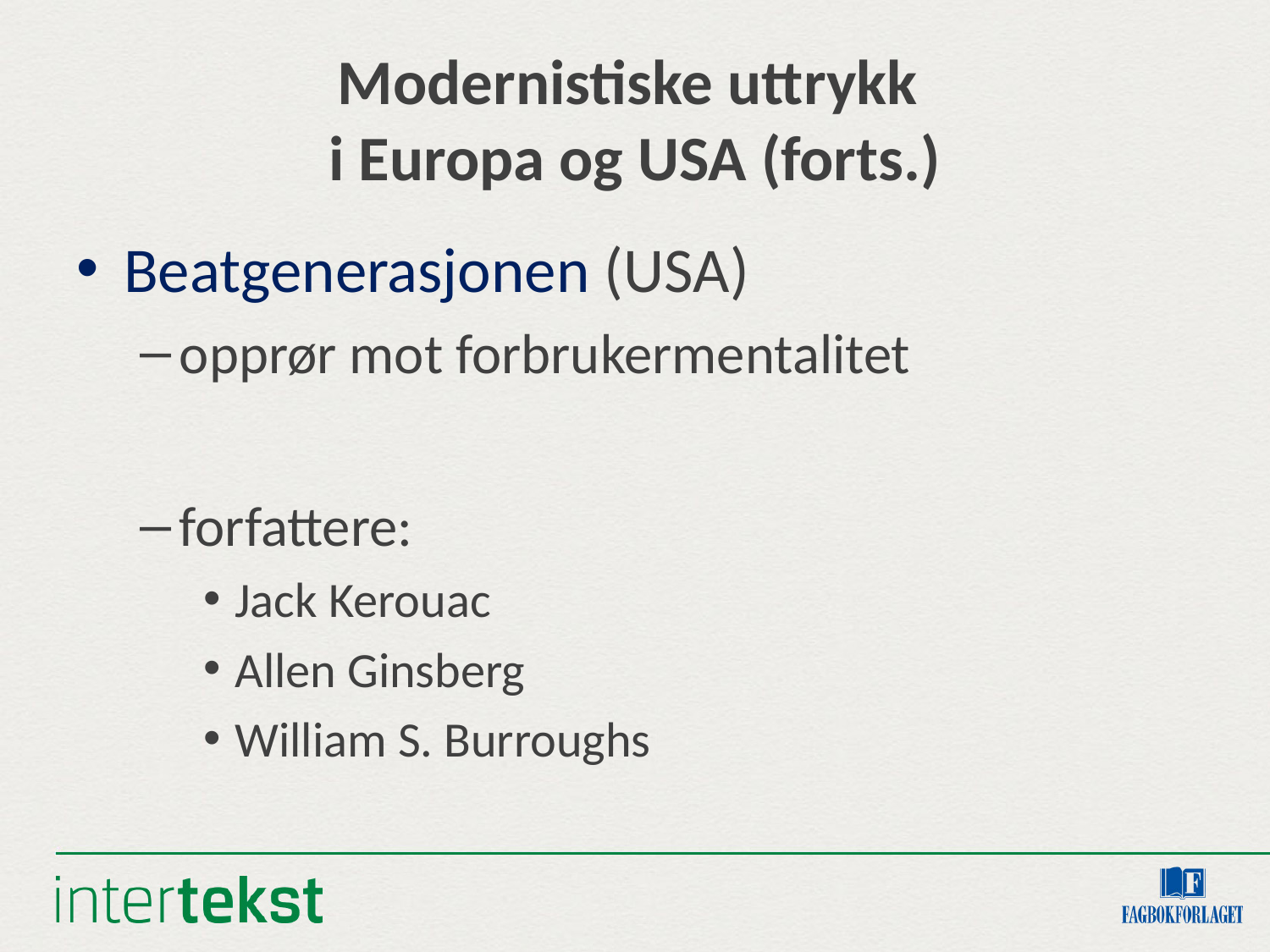

# Modernistiske uttrykk i Europa og USA (forts.)
Beatgenerasjonen (USA)
opprør mot forbrukermentalitet

forfattere:
Jack Kerouac
Allen Ginsberg
William S. Burroughs